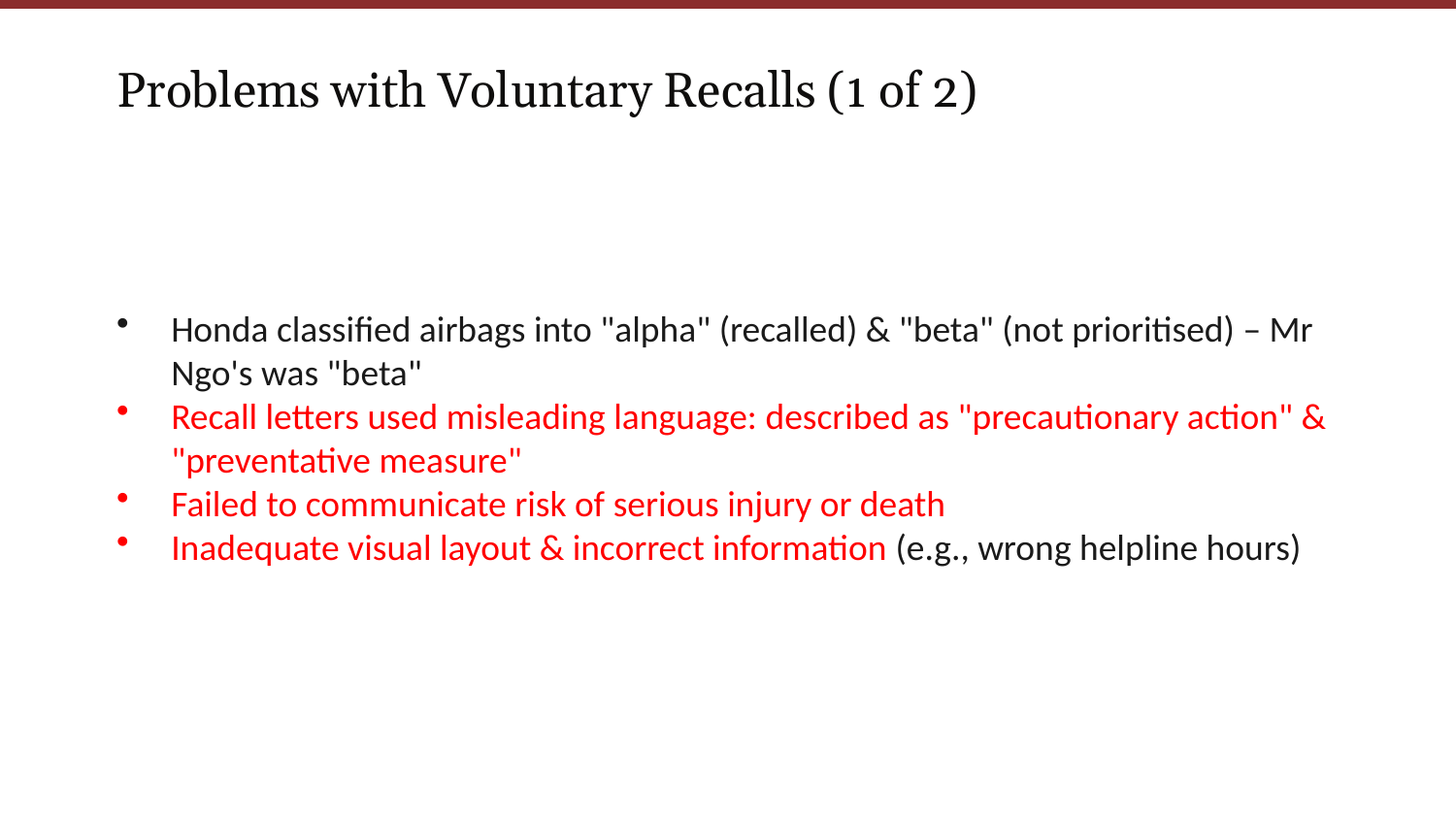

Problems with Voluntary Recalls (1 of 2)
Honda classified airbags into "alpha" (recalled) & "beta" (not prioritised) – Mr Ngo's was "beta"
Recall letters used misleading language: described as "precautionary action" & "preventative measure"
Failed to communicate risk of serious injury or death
Inadequate visual layout & incorrect information (e.g., wrong helpline hours)